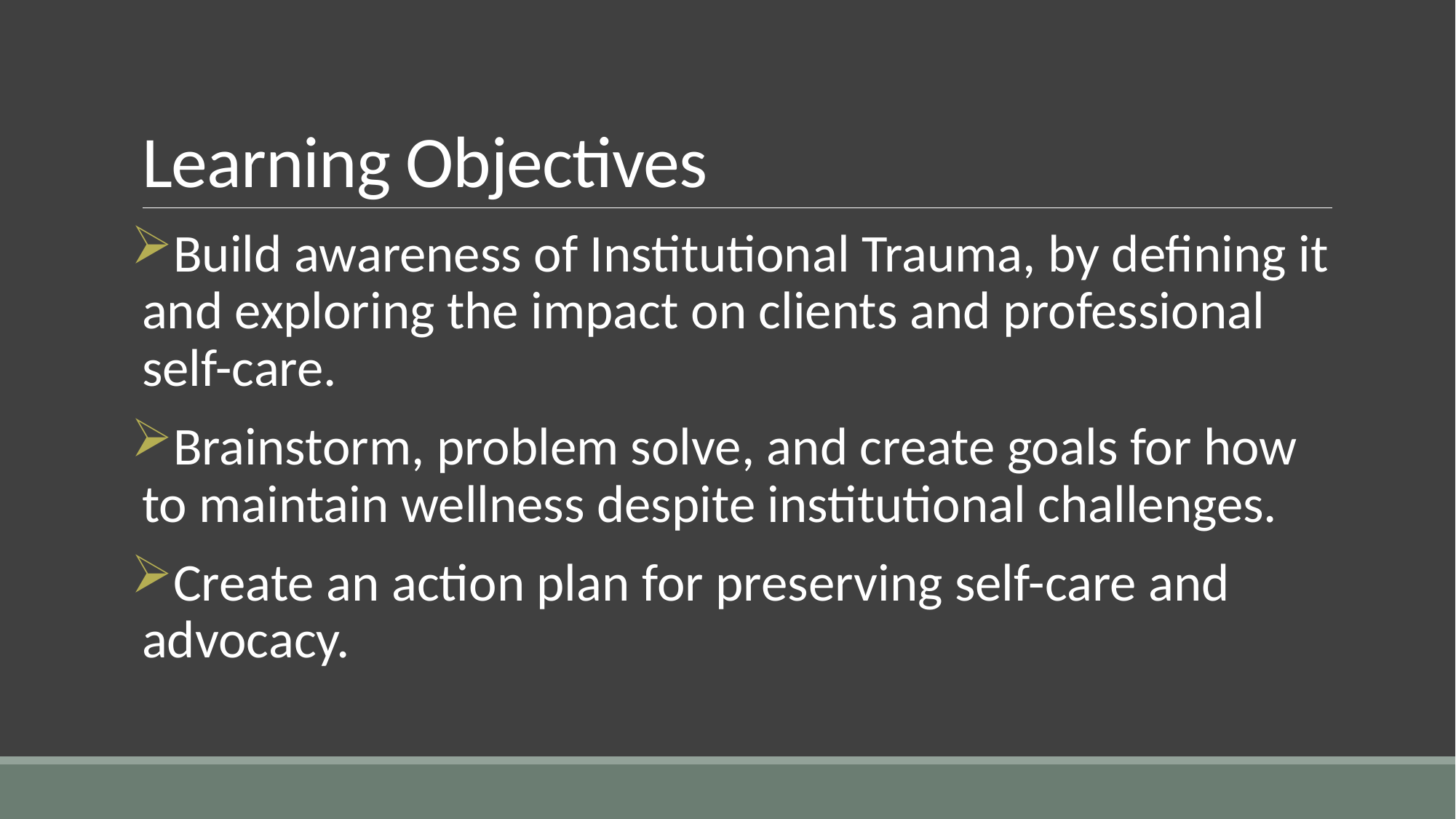

# Learning Objectives
Build awareness of Institutional Trauma, by defining it and exploring the impact on clients and professional self-care.
Brainstorm, problem solve, and create goals for how to maintain wellness despite institutional challenges.
Create an action plan for preserving self-care and advocacy.